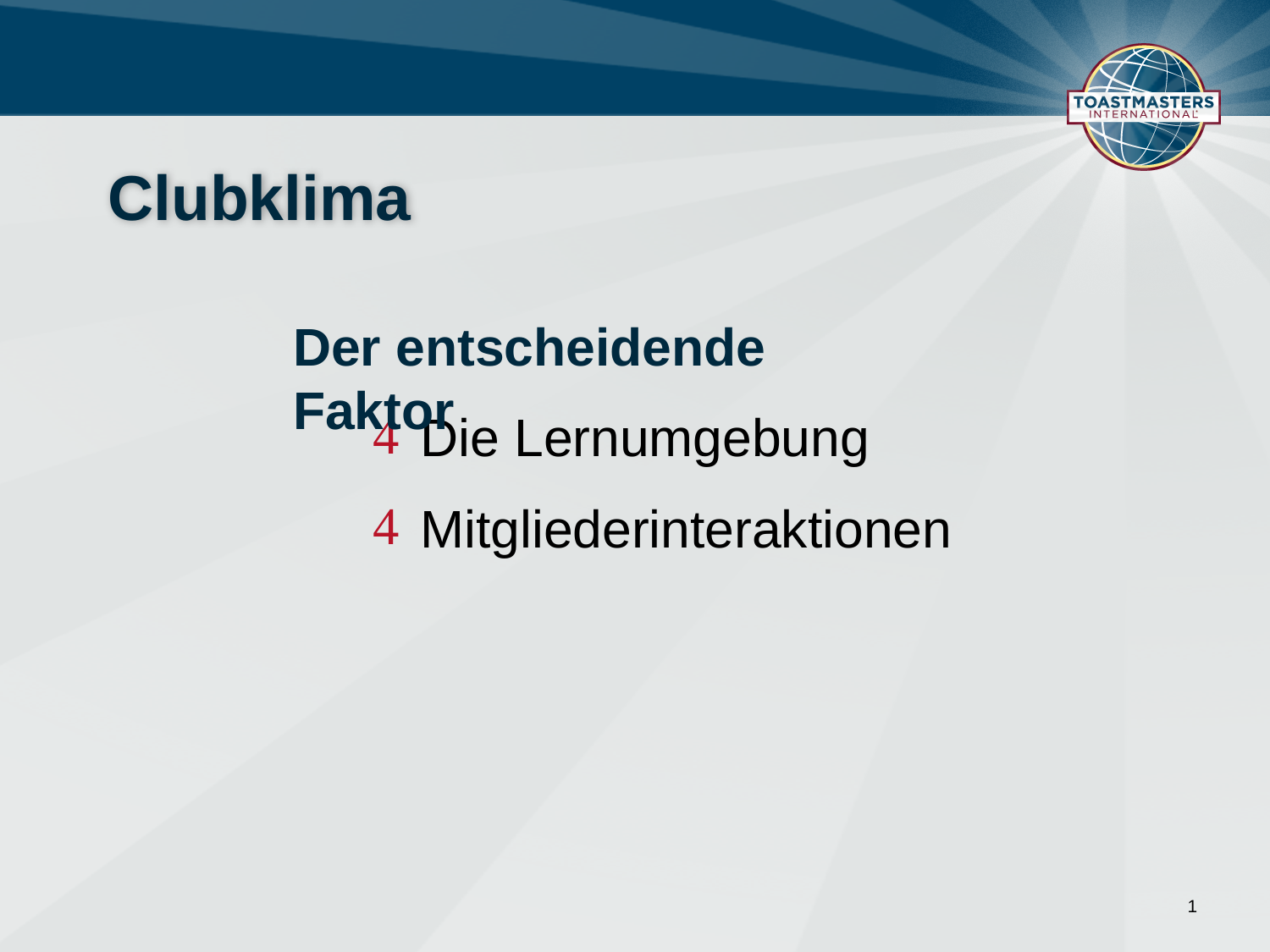

# Clubklima
Der entscheidende Faktor
Die Lernumgebung
Mitgliederinteraktionen
1